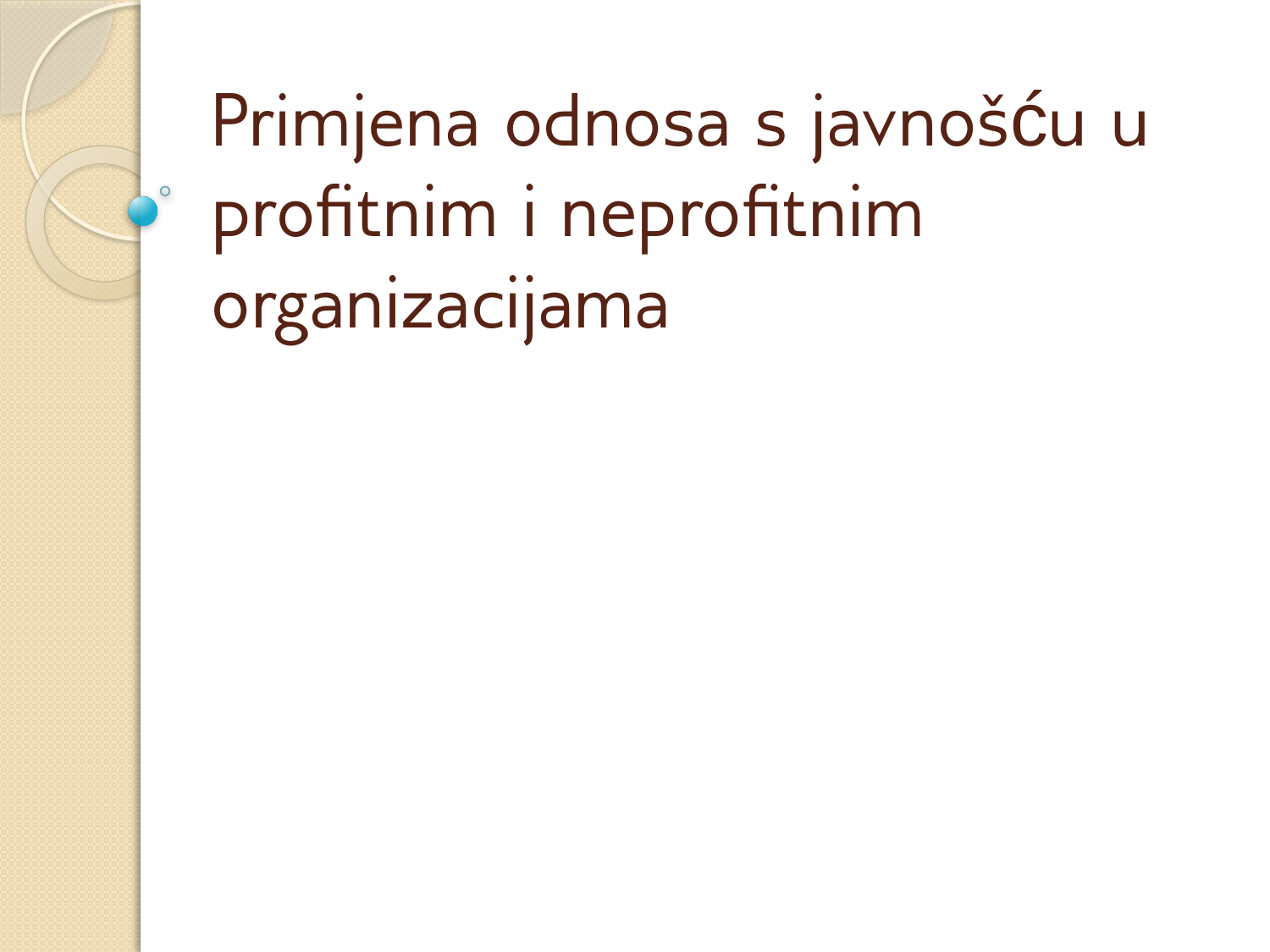

# Primjena odnosa s javnošću u profitnim i neprofitnim organizacijama